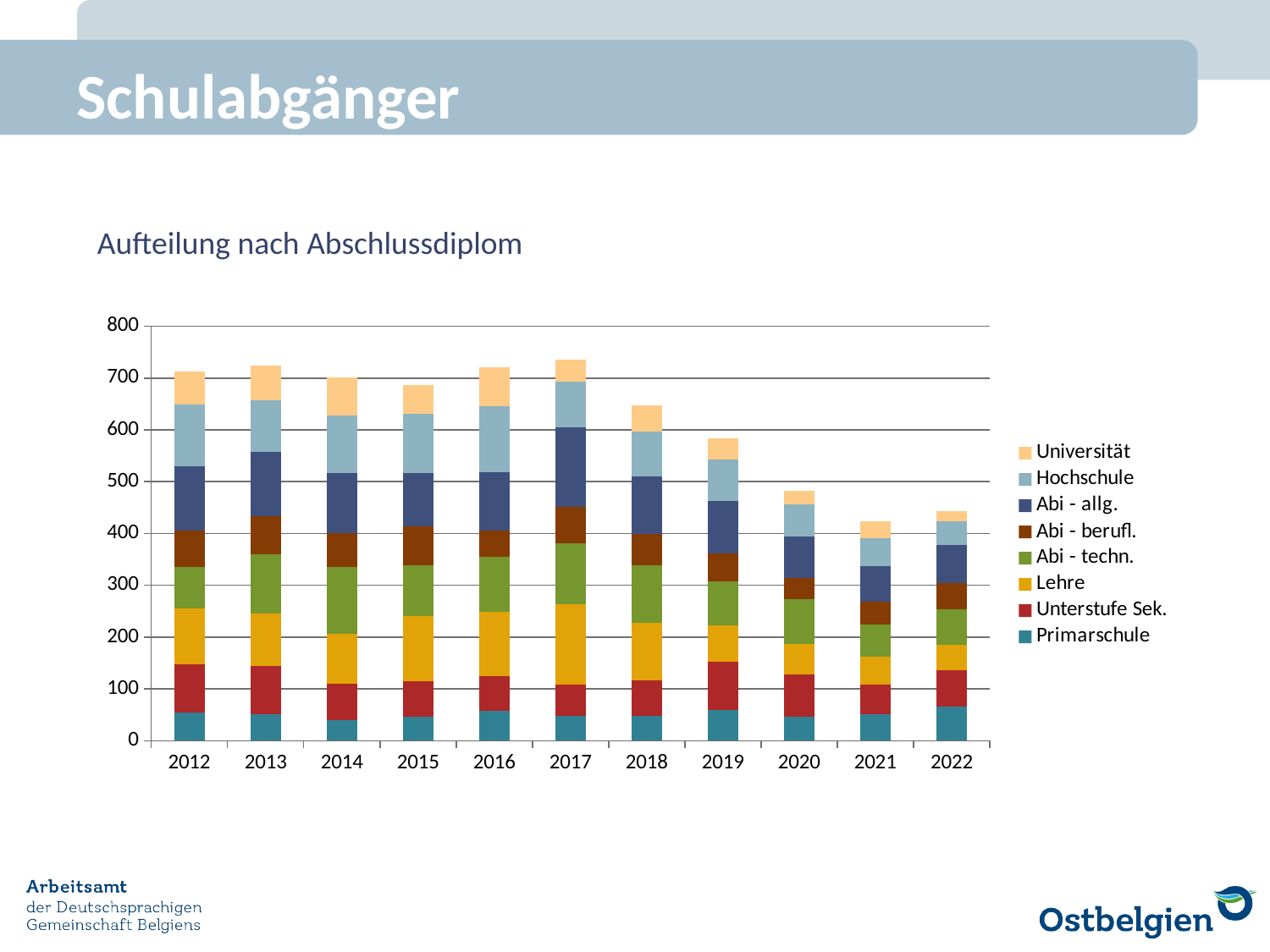

# Schulabgänger
Aufteilung nach Abschlussdiplom

### Chart

| Category | Primarschule | Unterstufe Sek. | Lehre | Abi - techn. | Abi - berufl. | Abi - allg. | Hochschule  | Universität |
|---|---|---|---|---|---|---|---|---|
| 2012 | 55.0 | 92.0 | 108.0 | 81.0 | 70.0 | 123.0 | 120.0 | 64.0 |
| 2013 | 52.0 | 92.0 | 101.0 | 115.0 | 74.0 | 124.0 | 99.0 | 67.0 |
| 2014 | 40.0 | 70.0 | 97.0 | 128.0 | 65.0 | 117.0 | 110.0 | 74.0 |
| 2015 | 46.0 | 69.0 | 125.0 | 98.0 | 76.0 | 102.0 | 115.0 | 55.0 |
| 2016 | 58.0 | 67.0 | 124.0 | 106.0 | 51.0 | 112.0 | 128.0 | 75.0 |
| 2017 | 48.0 | 61.0 | 155.0 | 117.0 | 71.0 | 153.0 | 88.0 | 43.0 |
| 2018 | 48.0 | 68.0 | 111.0 | 112.0 | 60.0 | 112.0 | 86.0 | 51.0 |
| 2019 | 60.0 | 93.0 | 70.0 | 85.0 | 54.0 | 101.0 | 79.0 | 42.0 |
| 2020 | 46.0 | 82.0 | 58.0 | 87.0 | 42.0 | 80.0 | 62.0 | 25.0 |
| 2021 | 51.0 | 58.0 | 54.0 | 61.0 | 45.0 | 68.0 | 54.0 | 33.0 |
| 2022 | 66.0 | 71.0 | 48.0 | 69.0 | 50.0 | 74.0 | 46.0 | 20.0 |